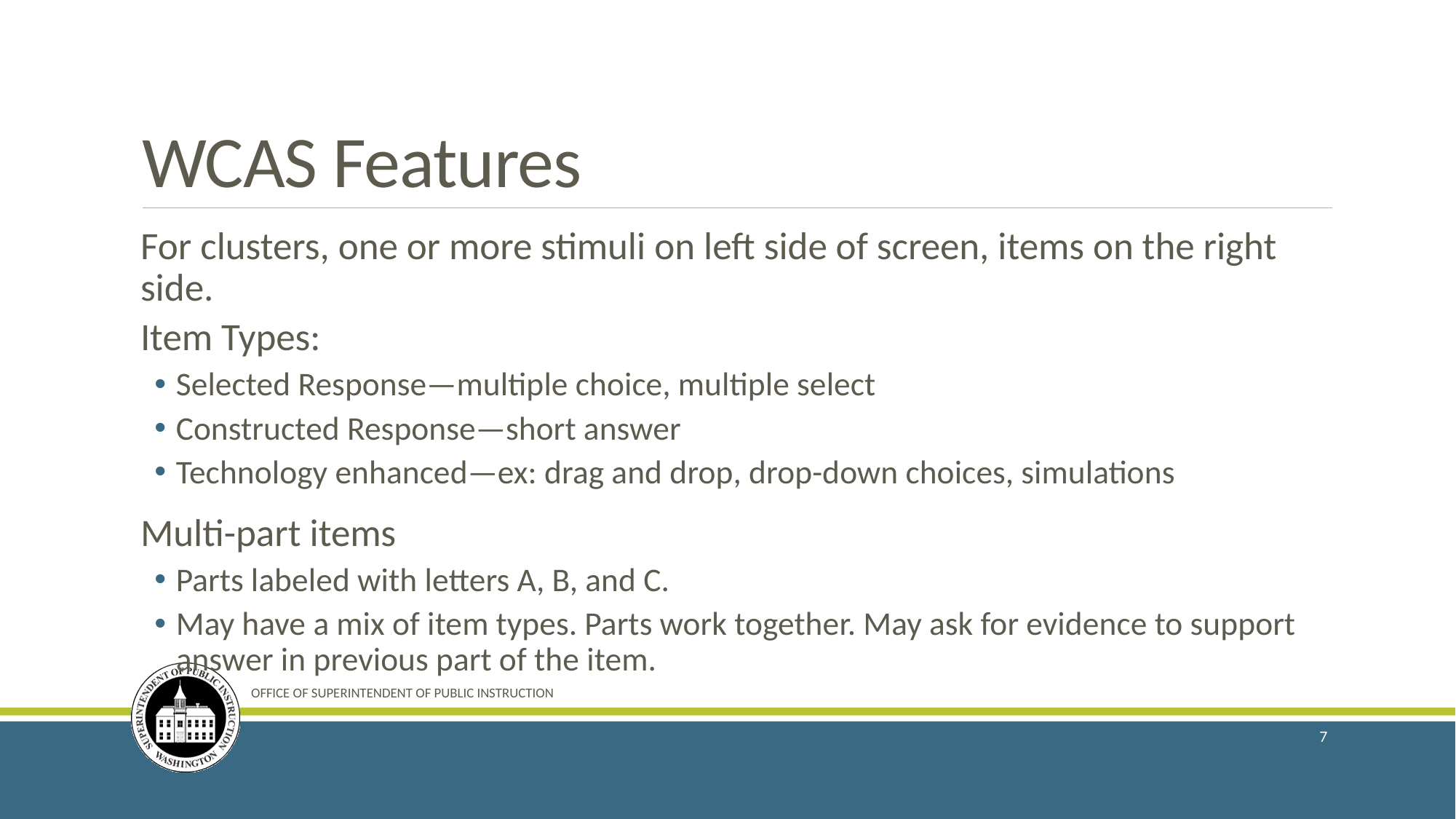

# WCAS Features
For clusters, one or more stimuli on left side of screen, items on the right side.
Item Types:
Selected Response—multiple choice, multiple select
Constructed Response—short answer
Technology enhanced—ex: drag and drop, drop-down choices, simulations
Multi-part items
Parts labeled with letters A, B, and C.
May have a mix of item types. Parts work together. May ask for evidence to support answer in previous part of the item.

OFFICE OF SUPERINTENDENT OF PUBLIC INSTRUCTION

7